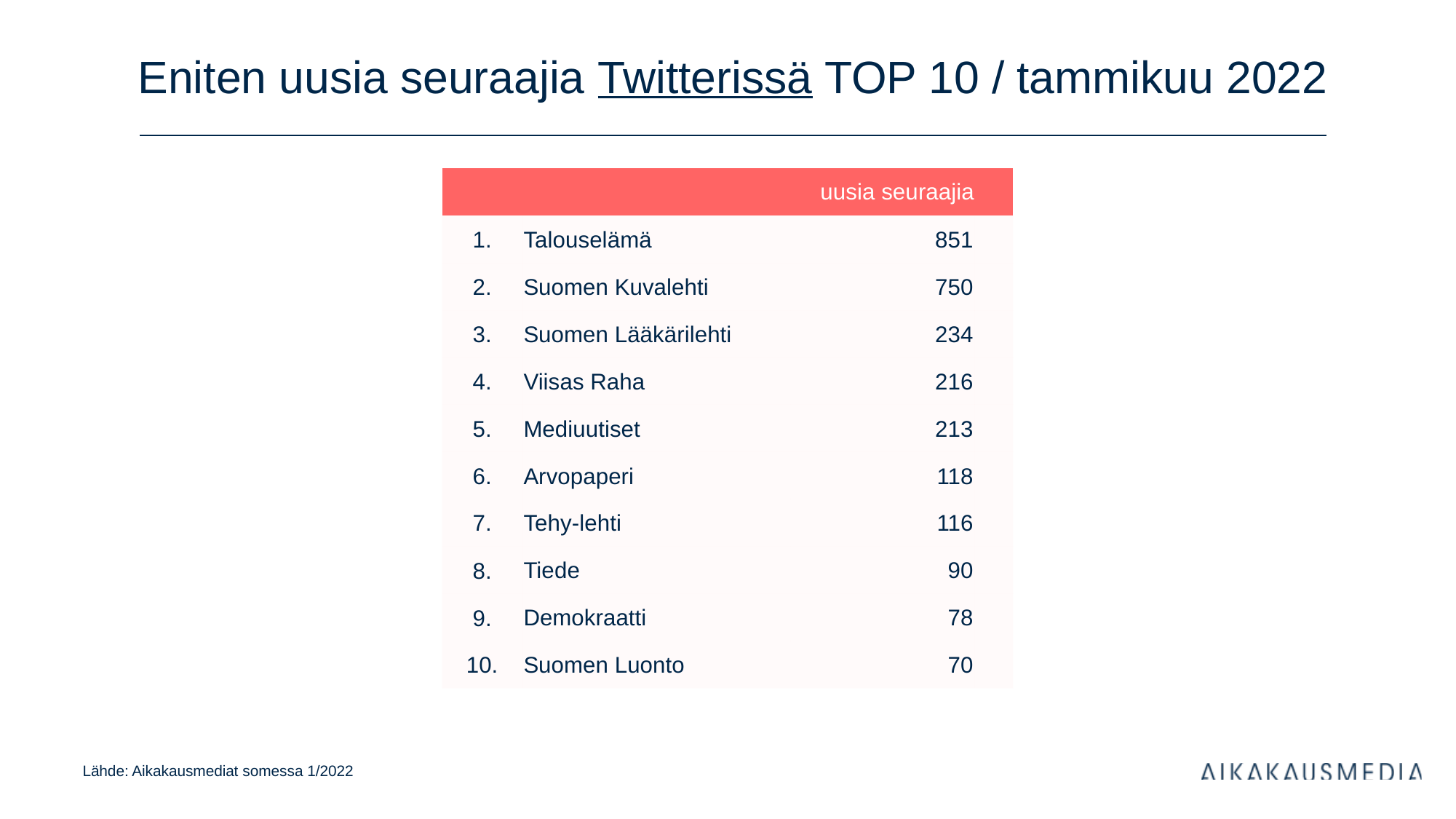

# Eniten uusia seuraajia Twitterissä TOP 10 / tammikuu 2022
| uusia seuraajia |  | kanavan tilaajia |  |
| --- | --- | --- | --- |
| 1. | Talouselämä | 851 |  |
| 2. | Suomen Kuvalehti | 750 |  |
| 3. | Suomen Lääkärilehti | 234 |  |
| 4. | Viisas Raha | 216 |  |
| 5. | Mediuutiset | 213 |  |
| 6. | Arvopaperi | 118 |  |
| 7. | Tehy-lehti | 116 |  |
| 8. | Tiede | 90 |  |
| 9. | Demokraatti | 78 |  |
| 10. | Suomen Luonto | 70 |  |